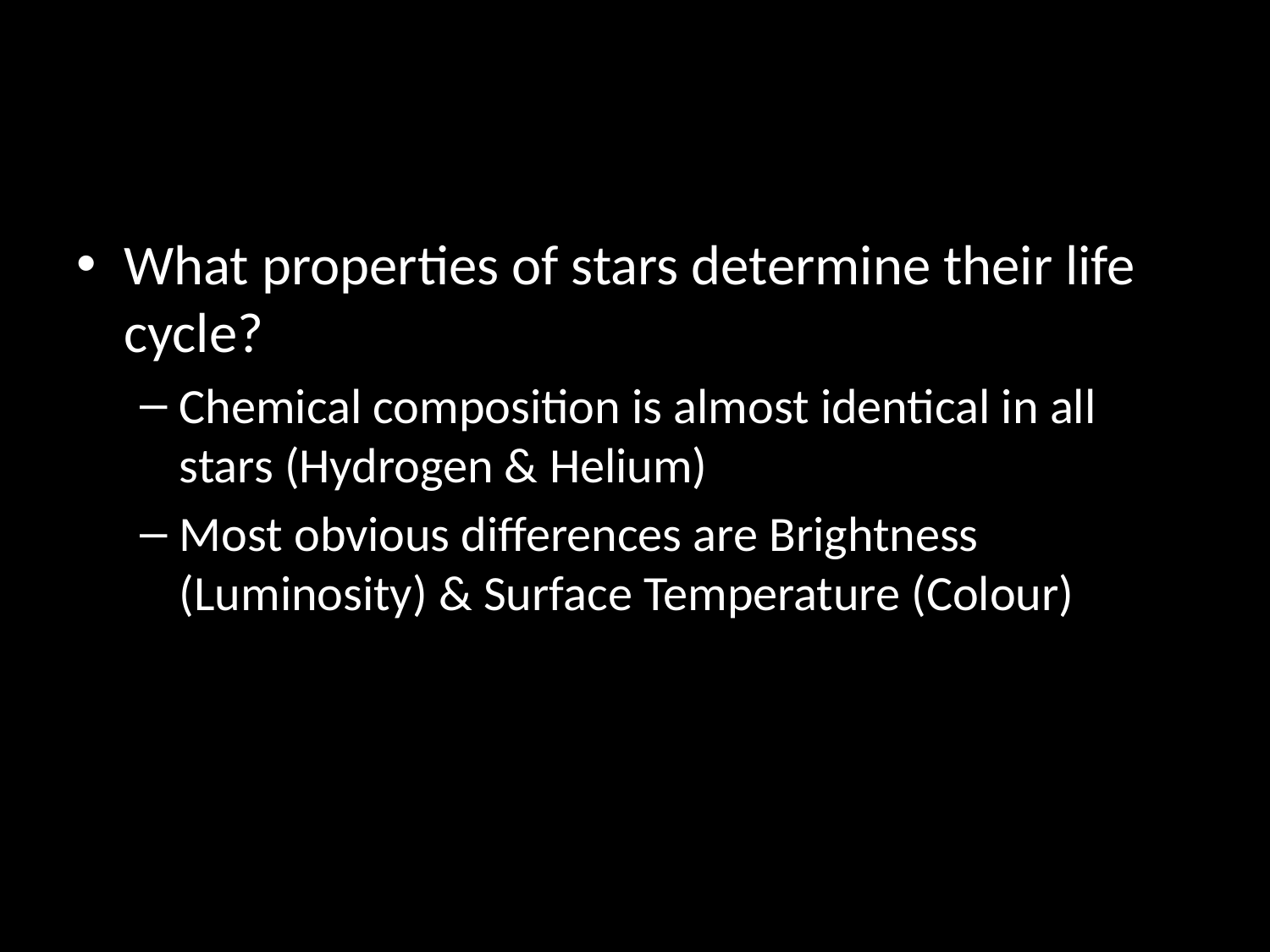

What properties of stars determine their life cycle?
Chemical composition is almost identical in all stars (Hydrogen & Helium)
Most obvious differences are Brightness (Luminosity) & Surface Temperature (Colour)